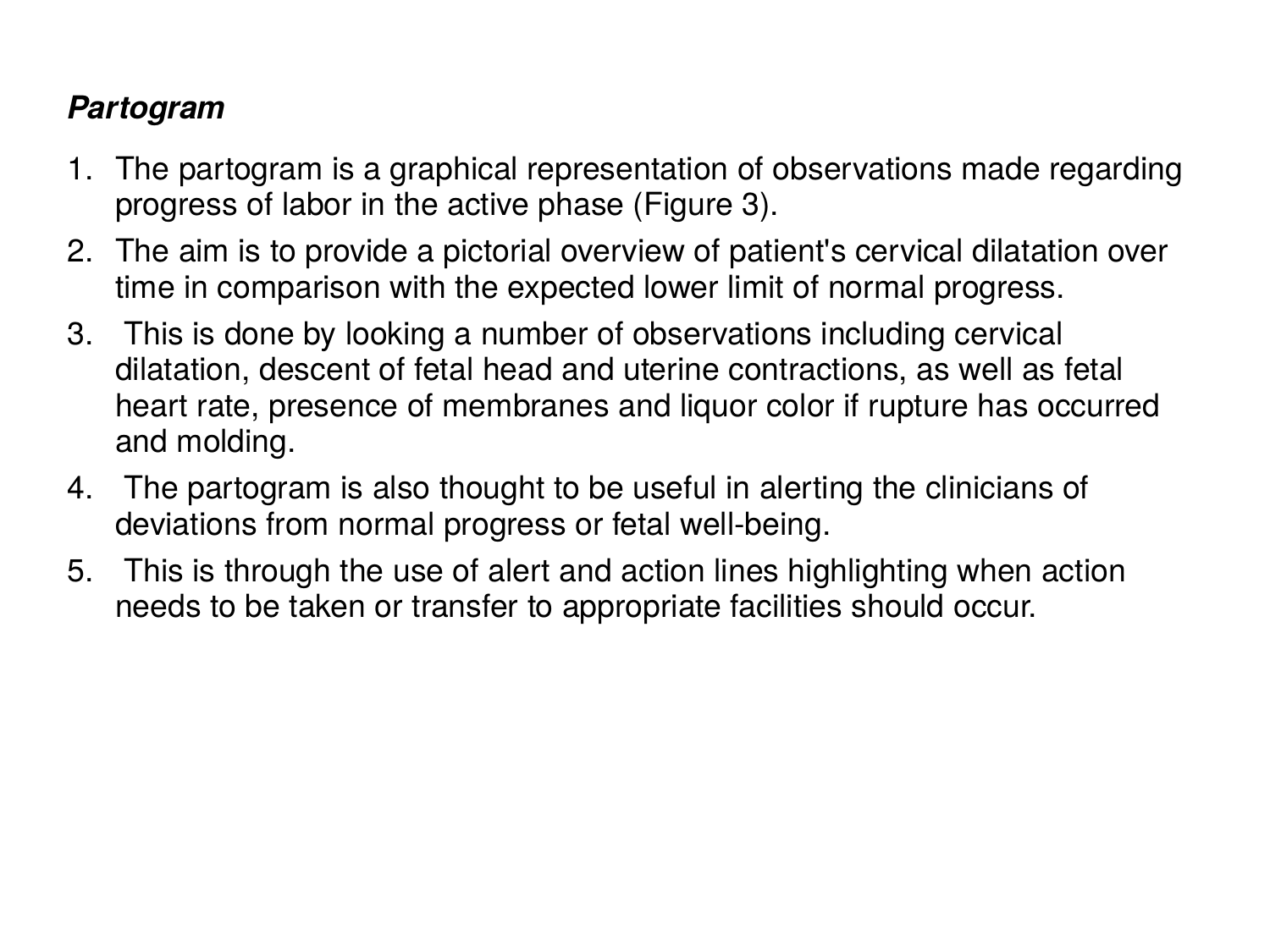

Partogram
The partogram is a graphical representation of observations made regarding progress of labor in the active phase (Figure 3).
The aim is to provide a pictorial overview of patient's cervical dilatation over time in comparison with the expected lower limit of normal progress.
 This is done by looking a number of observations including cervical dilatation, descent of fetal head and uterine contractions, as well as fetal heart rate, presence of membranes and liquor color if rupture has occurred and molding.
 The partogram is also thought to be useful in alerting the clinicians of deviations from normal progress or fetal well-being.
 This is through the use of alert and action lines highlighting when action needs to be taken or transfer to appropriate facilities should occur.